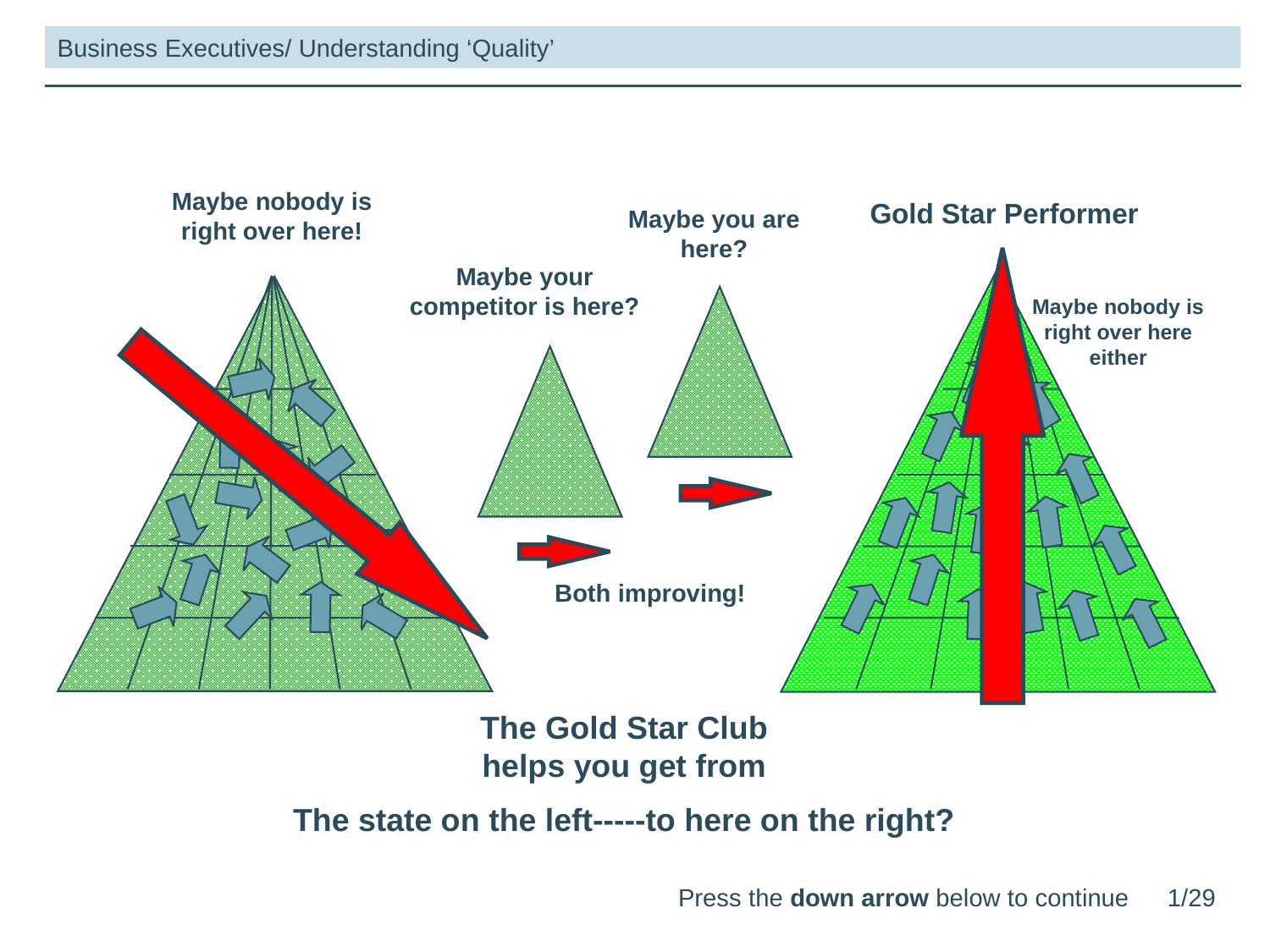

Business Executives/ Understanding ‘Quality’
Maybe nobody is right over here!
Gold Star Performer
Maybe you are here?
Maybe your competitor is here?

Maybe nobody is right over here either

Both improving!

The Gold Star Club
helps you get from
The state on the left-----to here on the right?
Press the down arrow below to continue
1/29